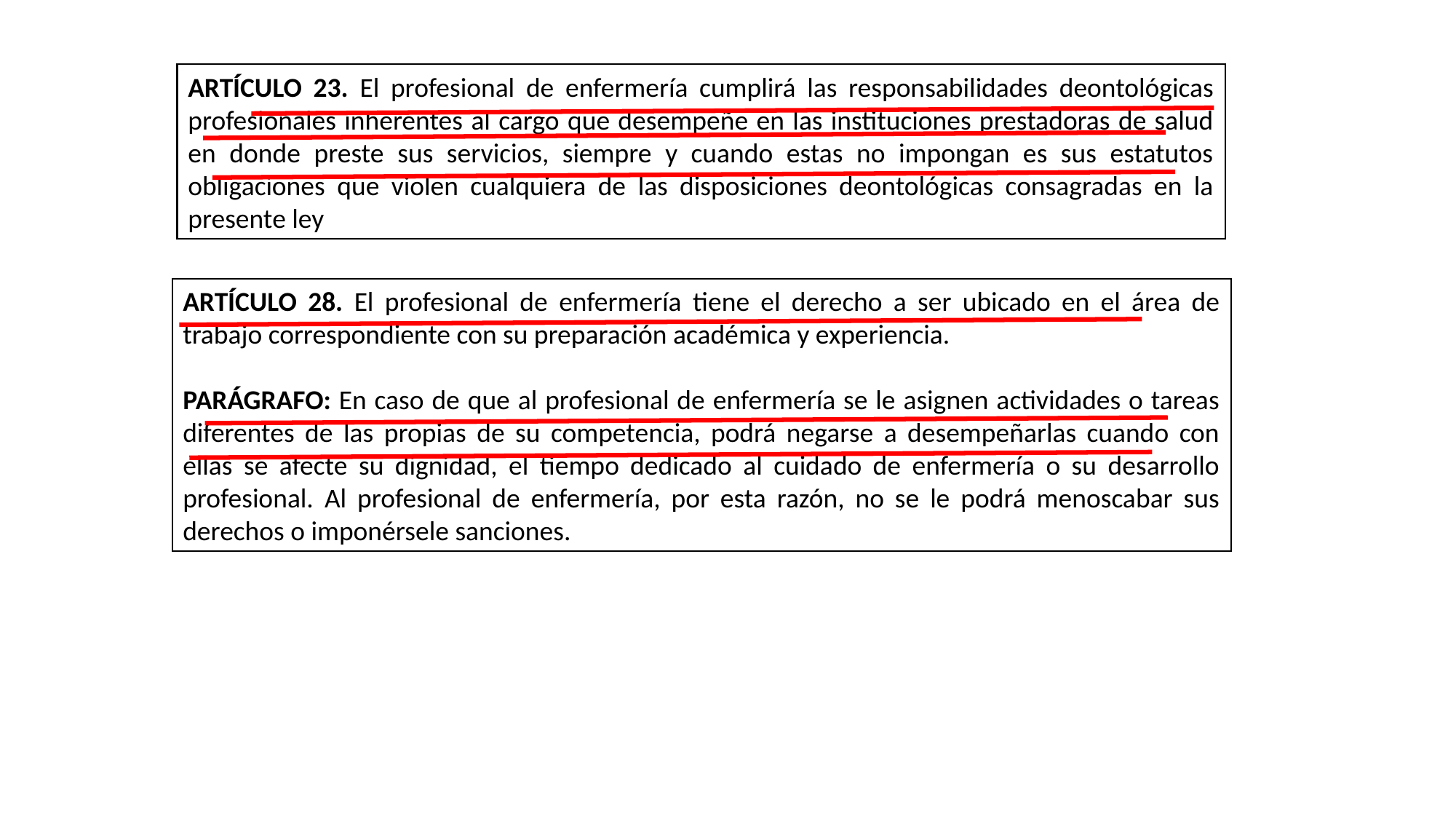

ARTÍCULO 23. El profesional de enfermería cumplirá las responsabilidades deontológicas profesionales inherentes al cargo que desempeñe en las instituciones prestadoras de salud en donde preste sus servicios, siempre y cuando estas no impongan es sus estatutos obligaciones que violen cualquiera de las disposiciones deontológicas consagradas en la presente ley
ARTÍCULO 28. El profesional de enfermería tiene el derecho a ser ubicado en el área de trabajo correspondiente con su preparación académica y experiencia.

PARÁGRAFO: En caso de que al profesional de enfermería se le asignen actividades o tareas diferentes de las propias de su competencia, podrá negarse a desempeñarlas cuando con ellas se afecte su dignidad, el tiempo dedicado al cuidado de enfermería o su desarrollo profesional. Al profesional de enfermería, por esta razón, no se le podrá menoscabar sus derechos o imponérsele sanciones.